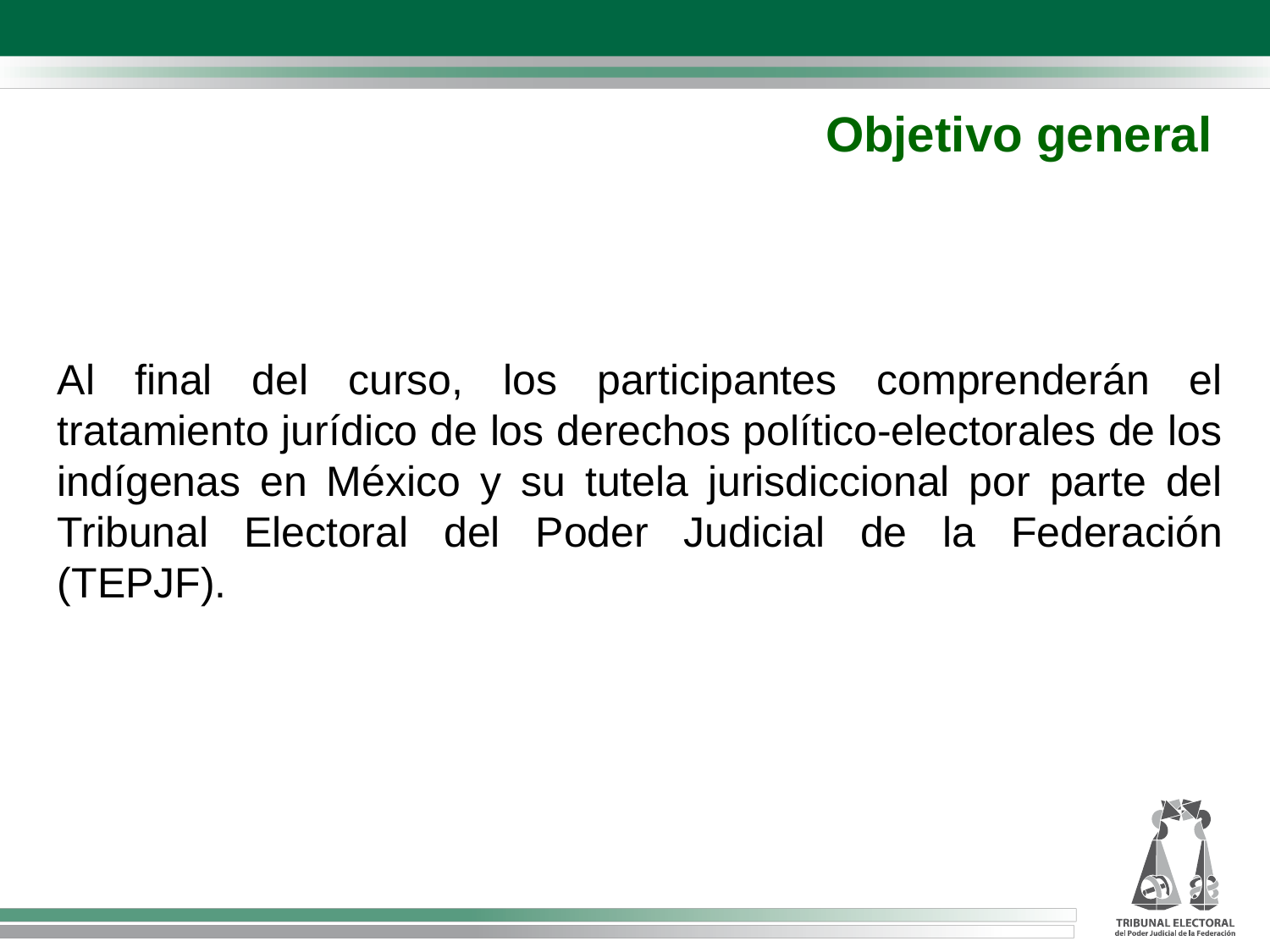

Objetivo general
Al final del curso, los participantes comprenderán el tratamiento jurídico de los derechos político-electorales de los indígenas en México y su tutela jurisdiccional por parte del Tribunal Electoral del Poder Judicial de la Federación (TEPJF).